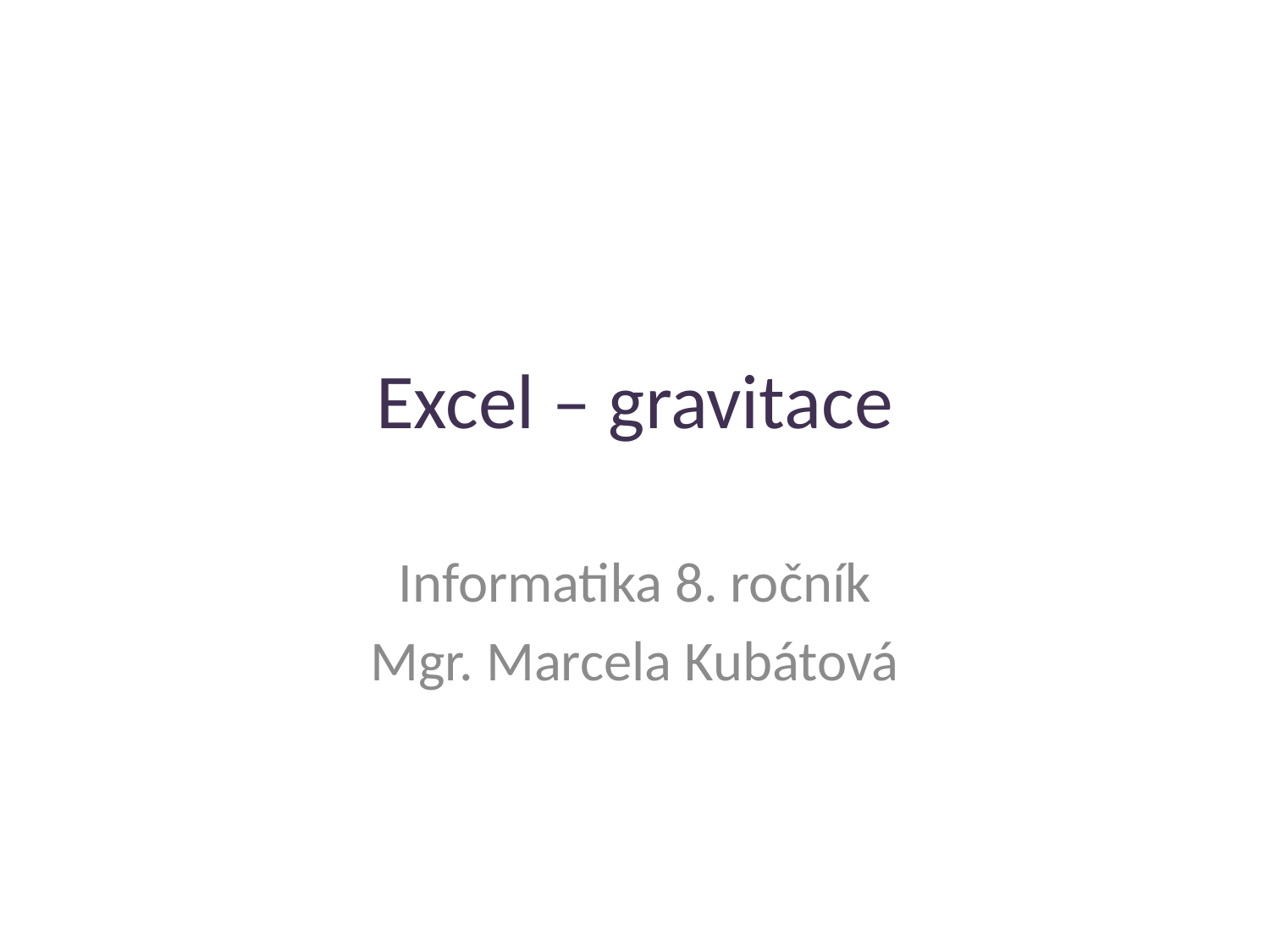

# Excel – gravitace
Informatika 8. ročník
Mgr. Marcela Kubátová